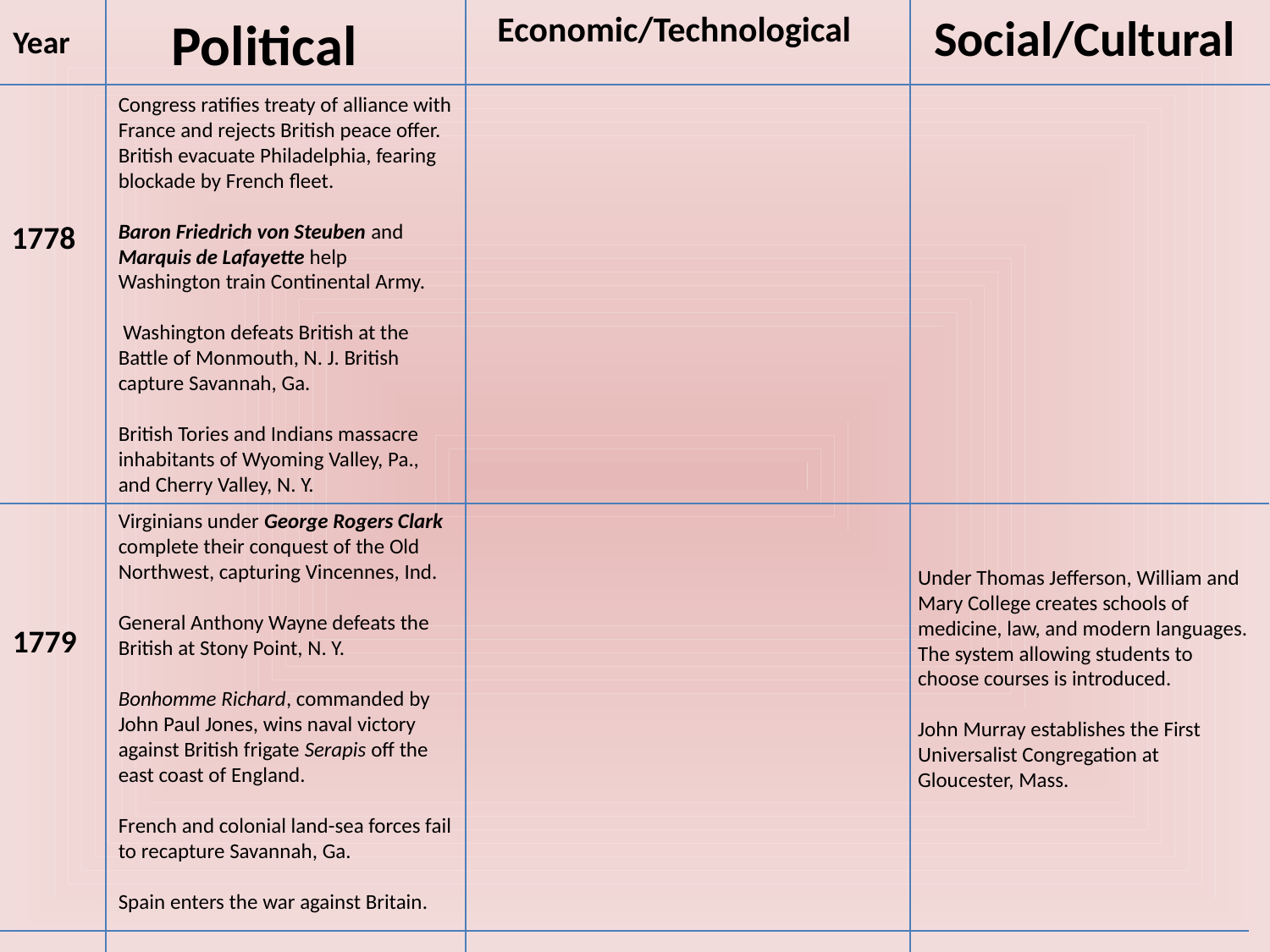

Political
Economic/Technological
Social/Cultural
Year
Congress ratifies treaty of alliance with France and rejects British peace offer. British evacuate Philadelphia, fearing blockade by French fleet.

Baron Friedrich von Steuben and Marquis de Lafayette help Washington train Continental Army.

 Washington defeats British at the Battle of Monmouth, N. J. British capture Savannah, Ga.

British Tories and Indians massacre inhabitants of Wyoming Valley, Pa., and Cherry Valley, N. Y.

1778
Virginians under George Rogers Clark complete their conquest of the Old Northwest, capturing Vincennes, Ind.

General Anthony Wayne defeats the British at Stony Point, N. Y.

Bonhomme Richard, commanded by John Paul Jones, wins naval victory against British frigate Serapis off the east coast of England.

French and colonial land-sea forces fail to recapture Savannah, Ga.

Spain enters the war against Britain.

Under Thomas Jefferson, William and Mary College creates schools of medicine, law, and modern languages. The system allowing students to choose courses is introduced.

John Murray establishes the First Universalist Congregation at Gloucester, Mass.

1779